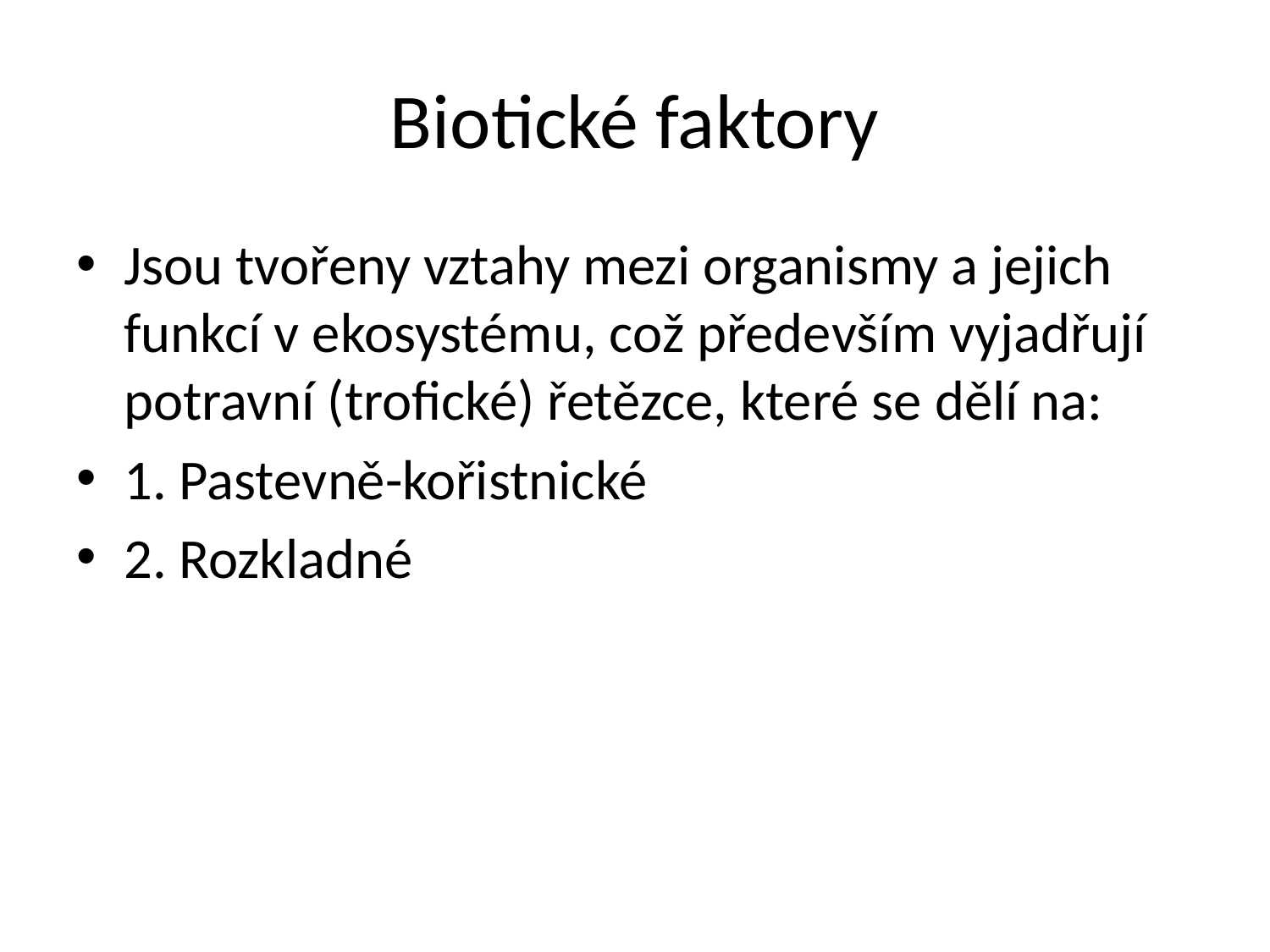

# Biotické faktory
Jsou tvořeny vztahy mezi organismy a jejich funkcí v ekosystému, což především vyjadřují potravní (trofické) řetězce, které se dělí na:
1. Pastevně-kořistnické
2. Rozkladné